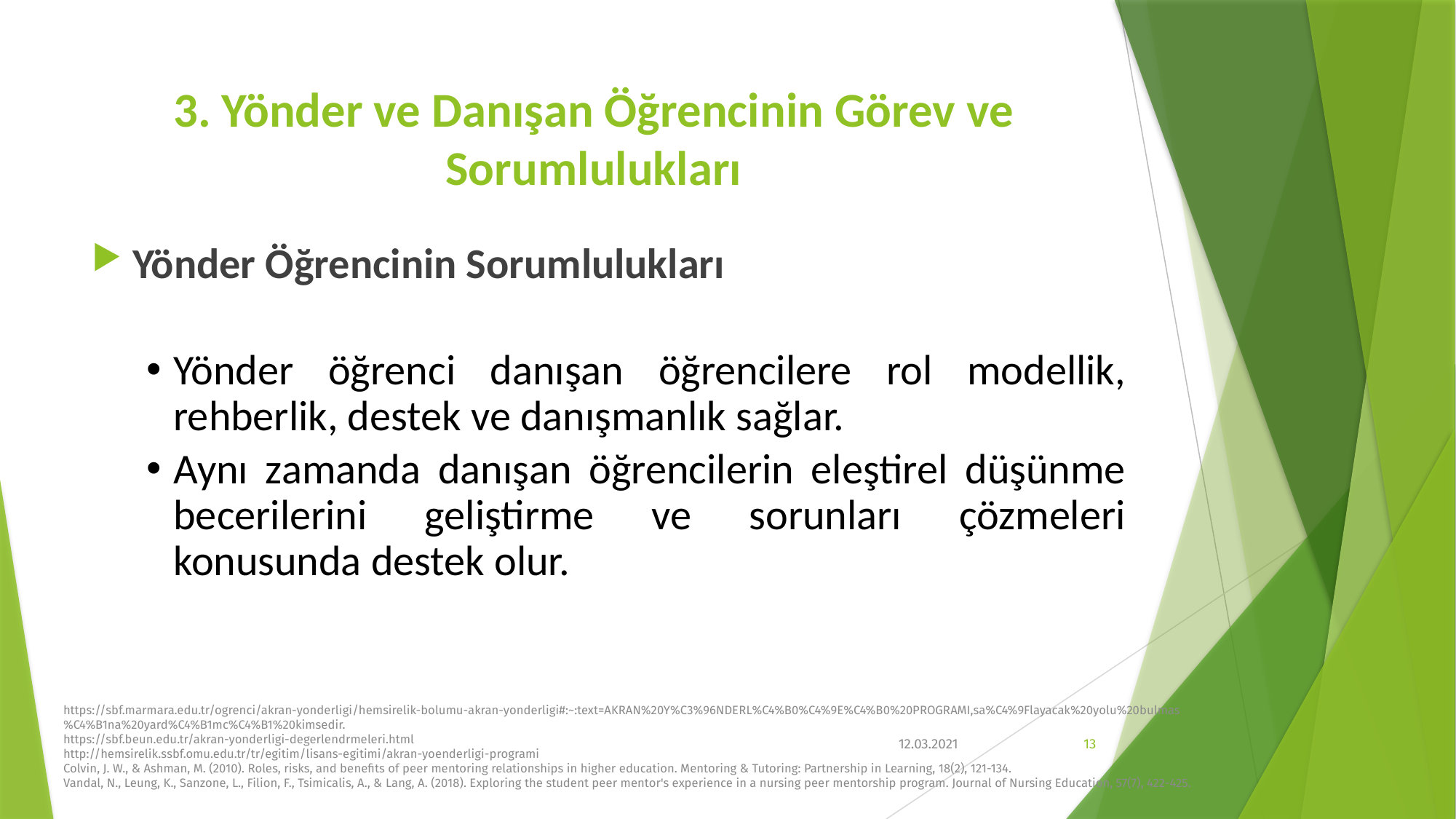

# 3. Yönder ve Danışan Öğrencinin Görev ve Sorumlulukları
Yönder Öğrencinin Sorumlulukları

Yönder öğrenci danışan öğrencilere rol modellik, rehberlik, destek ve danışmanlık sağlar.
Aynı zamanda danışan öğrencilerin eleştirel düşünme becerilerini geliştirme ve sorunları çözmeleri konusunda destek olur.

https://sbf.marmara.edu.tr/ogrenci/akran-yonderligi/hemsirelik-bolumu-akran-yonderligi#:~:text=AKRAN%20Y%C3%96NDERL%C4%B0%C4%9E%C4%B0%20PROGRAMI,sa%C4%9Flayacak%20yolu%20bulmas%C4%B1na%20yard%C4%B1mc%C4%B1%20kimsedir.
https://sbf.beun.edu.tr/akran-yonderligi-degerlendrmeleri.html
http://hemsirelik.ssbf.omu.edu.tr/tr/egitim/lisans-egitimi/akran-yoenderligi-programi
Colvin, J. W., & Ashman, M. (2010). Roles, risks, and benefits of peer mentoring relationships in higher education. Mentoring & Tutoring: Partnership in Learning, 18(2), 121-134.
Vandal, N., Leung, K., Sanzone, L., Filion, F., Tsimicalis, A., & Lang, A. (2018). Exploring the student peer mentor's experience in a nursing peer mentorship program. Journal of Nursing Education, 57(7), 422-425.
12.03.2021
13